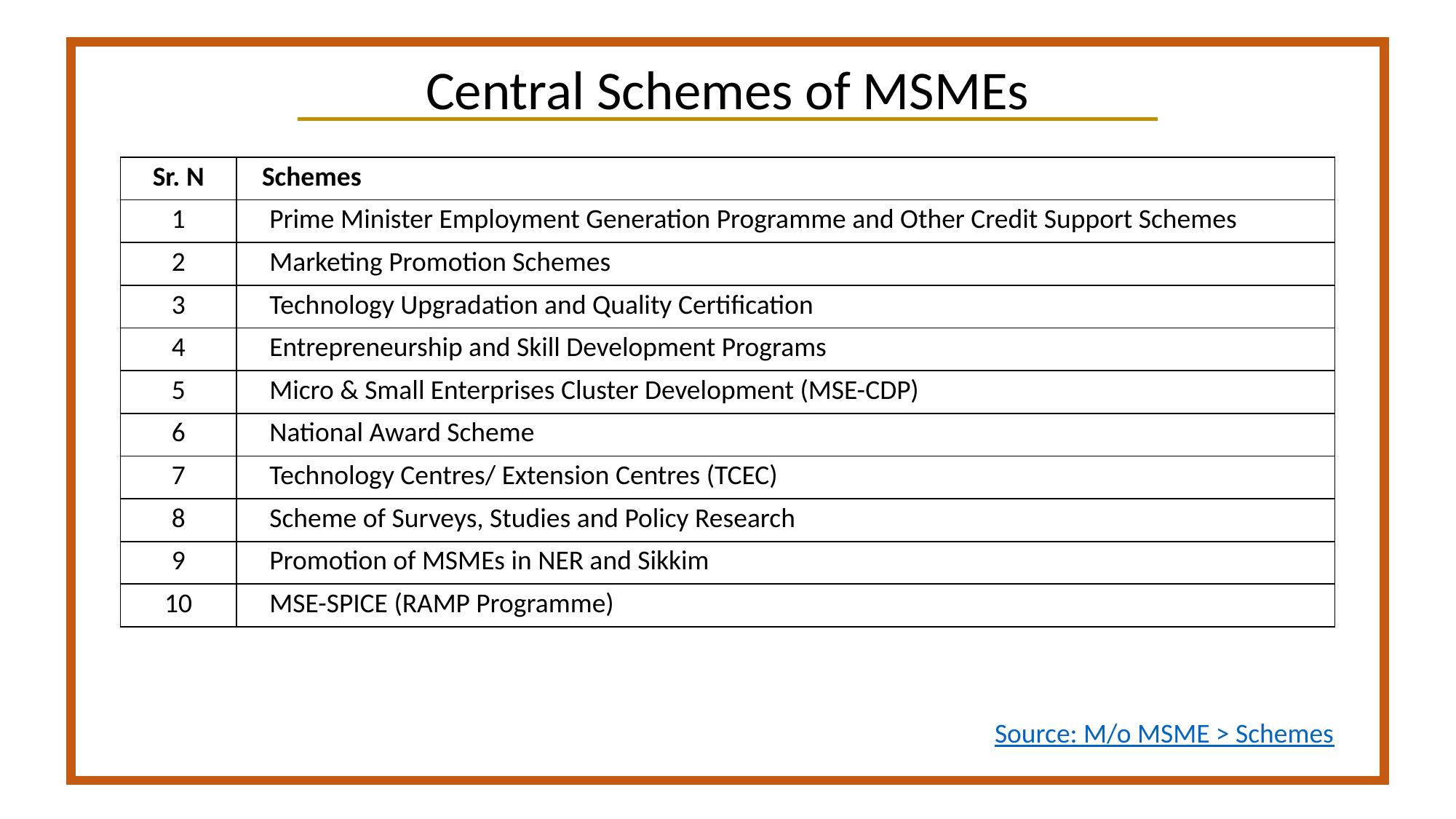

# Central Schemes of MSMEs
| Sr. N | Schemes |
| --- | --- |
| 1 | Prime Minister Employment Generation Programme and Other Credit Support Schemes |
| 2 | Marketing Promotion Schemes |
| 3 | Technology Upgradation and Quality Certification |
| 4 | Entrepreneurship and Skill Development Programs |
| 5 | Micro & Small Enterprises Cluster Development (MSE-CDP) |
| 6 | National Award Scheme |
| 7 | Technology Centres/ Extension Centres (TCEC) |
| 8 | Scheme of Surveys, Studies and Policy Research |
| 9 | Promotion of MSMEs in NER and Sikkim |
| 10 | MSE-SPICE (RAMP Programme) |
Source: M/o MSME > Schemes